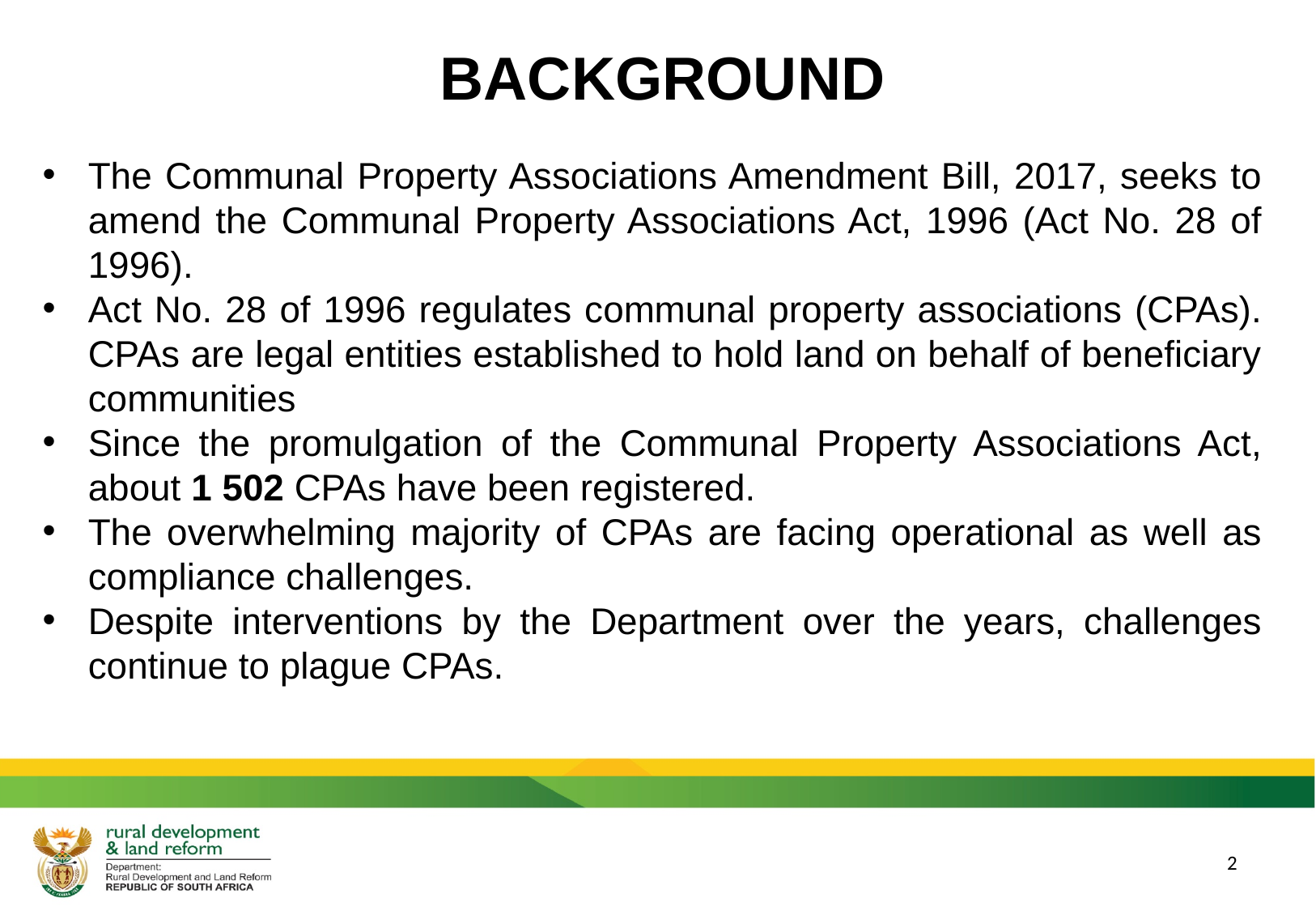

# BACKGROUND

The Communal Property Associations Amendment Bill, 2017, seeks to amend the Communal Property Associations Act, 1996 (Act No. 28 of 1996).
Act No. 28 of 1996 regulates communal property associations (CPAs). CPAs are legal entities established to hold land on behalf of beneficiary communities
Since the promulgation of the Communal Property Associations Act, about 1 502 CPAs have been registered.
The overwhelming majority of CPAs are facing operational as well as compliance challenges.
Despite interventions by the Department over the years, challenges continue to plague CPAs.